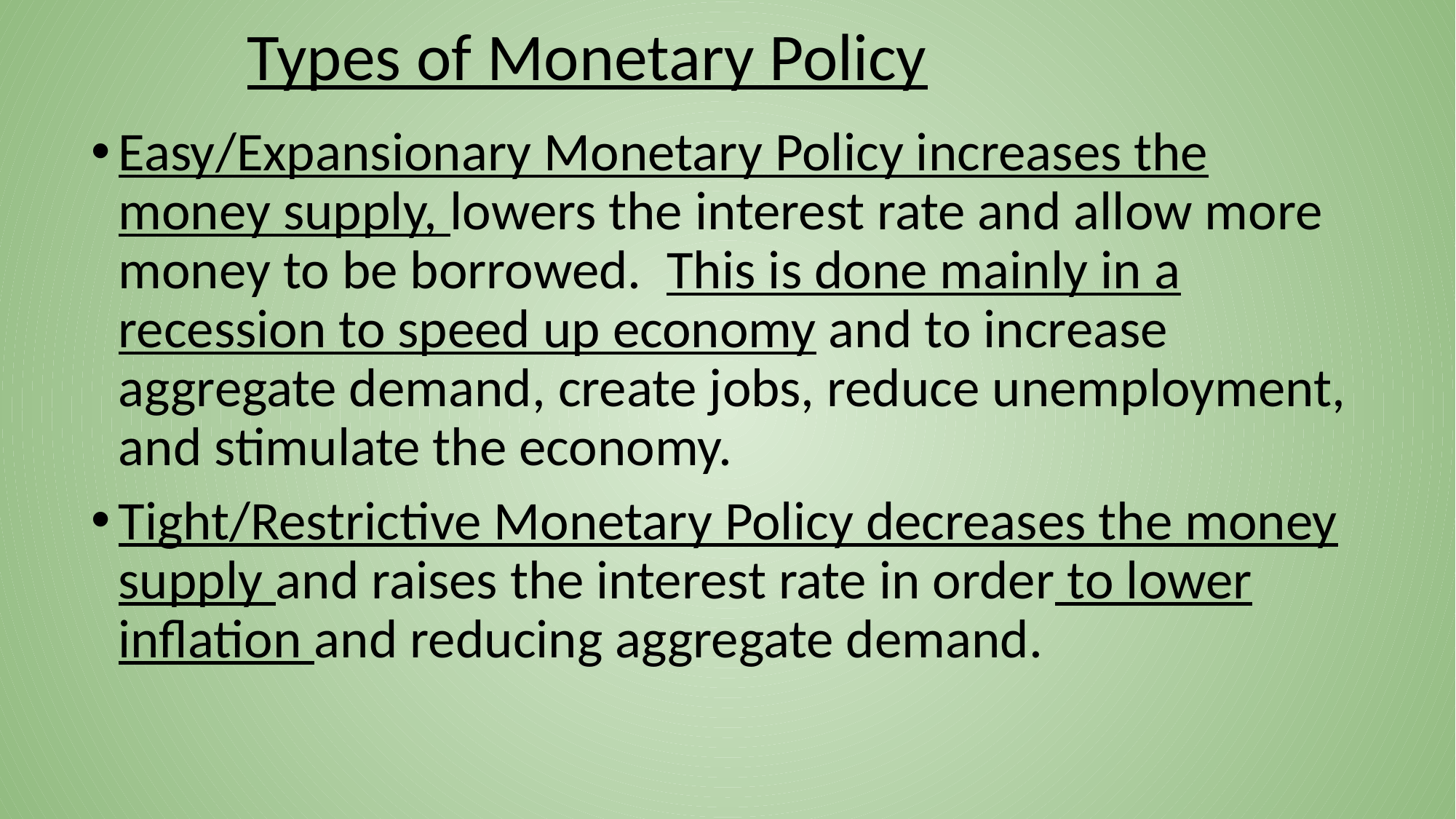

# Types of Monetary Policy
Easy/Expansionary Monetary Policy increases the money supply, lowers the interest rate and allow more money to be borrowed.  This is done mainly in a recession to speed up economy and to increase aggregate demand, create jobs, reduce unemployment, and stimulate the economy.
Tight/Restrictive Monetary Policy decreases the money supply and raises the interest rate in order to lower inflation and reducing aggregate demand.